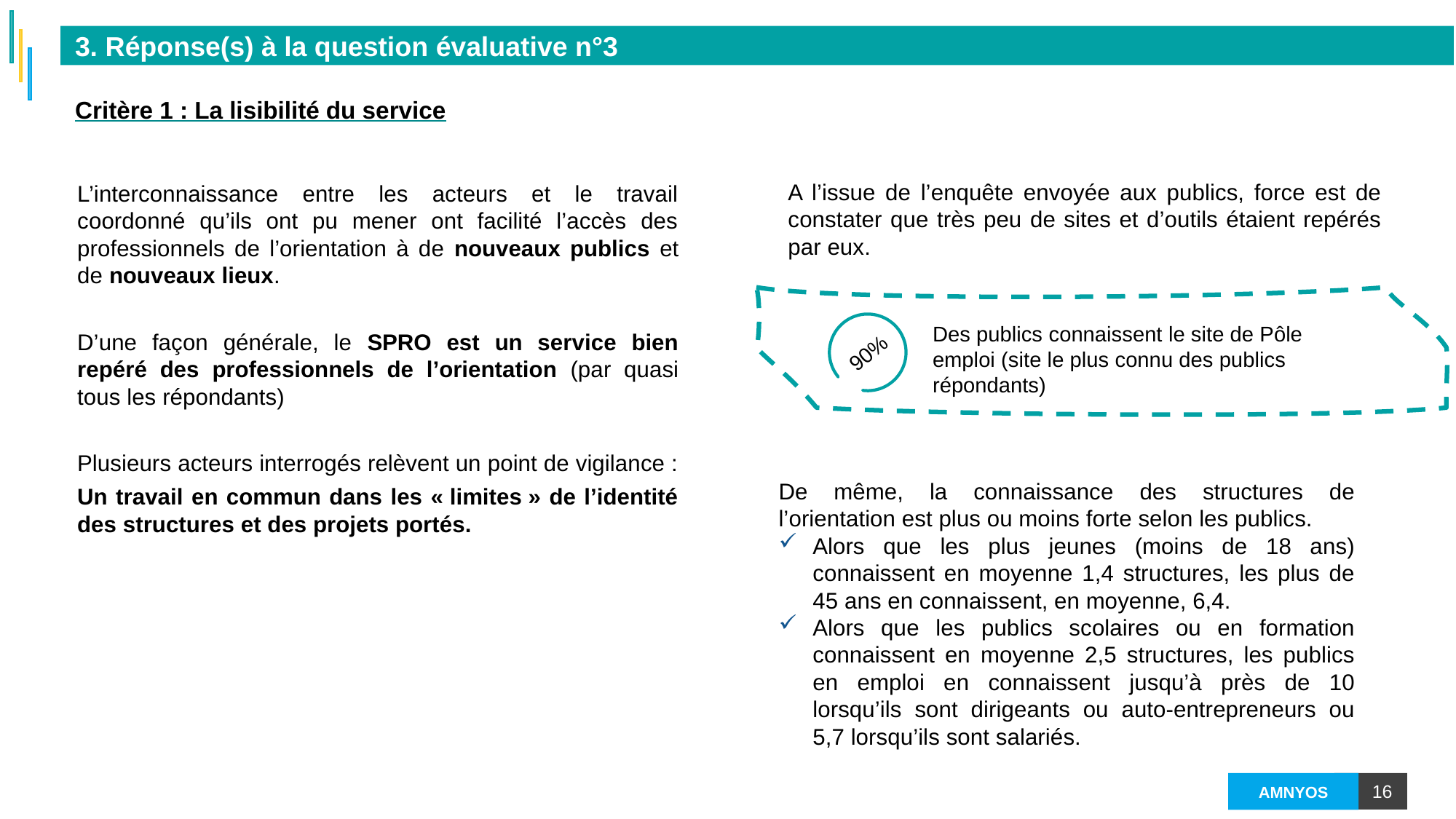

3. Réponse(s) à la question évaluative n°3
Critère 1 : La lisibilité du service
L’interconnaissance entre les acteurs et le travail coordonné qu’ils ont pu mener ont facilité l’accès des professionnels de l’orientation à de nouveaux publics et de nouveaux lieux.

D’une façon générale, le SPRO est un service bien repéré des professionnels de l’orientation (par quasi tous les répondants)

Plusieurs acteurs interrogés relèvent un point de vigilance :
Un travail en commun dans les « limites » de l’identité des structures et des projets portés.
A l’issue de l’enquête envoyée aux publics, force est de constater que très peu de sites et d’outils étaient repérés par eux.

Des publics connaissent le site de Pôle emploi (site le plus connu des publics répondants)

90%
De même, la connaissance des structures de l’orientation est plus ou moins forte selon les publics.
Alors que les plus jeunes (moins de 18 ans) connaissent en moyenne 1,4 structures, les plus de 45 ans en connaissent, en moyenne, 6,4.
Alors que les publics scolaires ou en formation connaissent en moyenne 2,5 structures, les publics en emploi en connaissent jusqu’à près de 10 lorsqu’ils sont dirigeants ou auto-entrepreneurs ou 5,7 lorsqu’ils sont salariés.